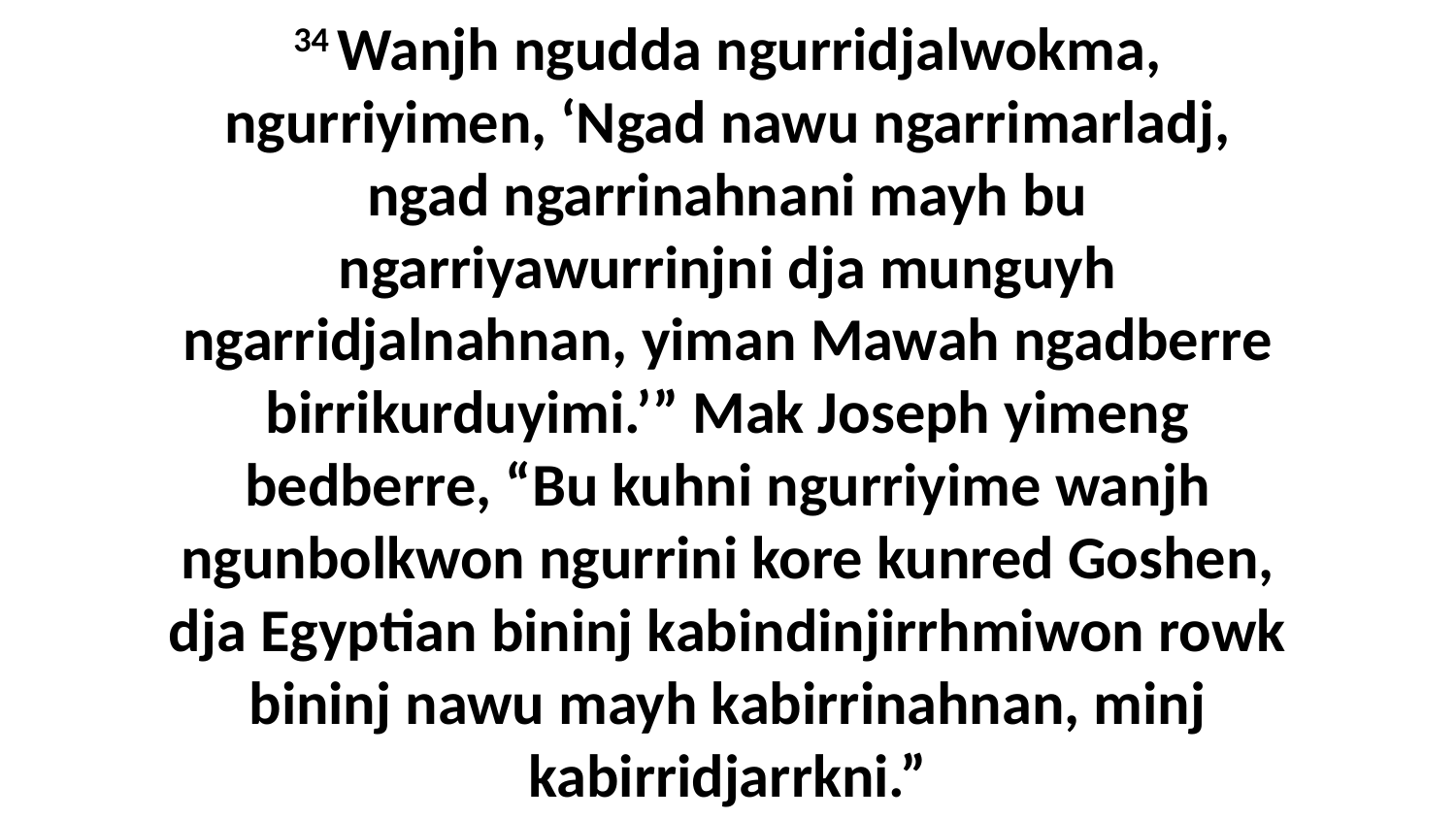

34 Wanjh ngudda ngurridjalwokma, ngurriyimen, ‘Ngad nawu ngarrimarladj, ngad ngarrinahnani mayh bu ngarriyawurrinjni dja munguyh ngarridjalnahnan, yiman Mawah ngadberre birrikurduyimi.’” Mak Joseph yimeng bedberre, “Bu kuhni ngurriyime wanjh ngunbolkwon ngurrini kore kunred Goshen, dja Egyptian bininj kabindinjirrhmiwon rowk bininj nawu mayh kabirrinahnan, minj kabirridjarrkni.”